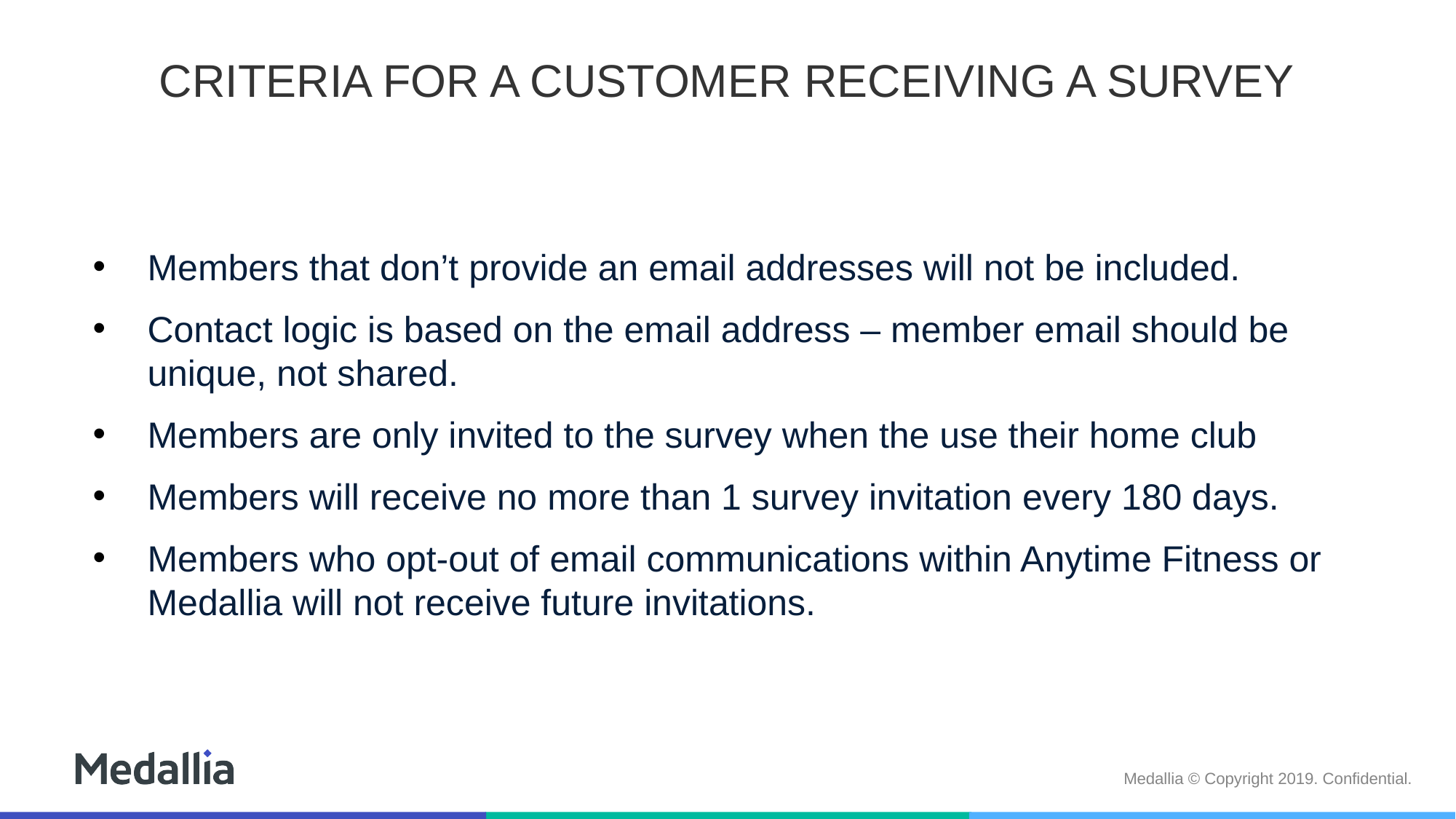

# CRITERIA FOR A CUSTOMER RECEIVING A SURVEY
Members that don’t provide an email addresses will not be included.
Contact logic is based on the email address – member email should be unique, not shared.
Members are only invited to the survey when the use their home club
Members will receive no more than 1 survey invitation every 180 days.
Members who opt-out of email communications within Anytime Fitness or Medallia will not receive future invitations.